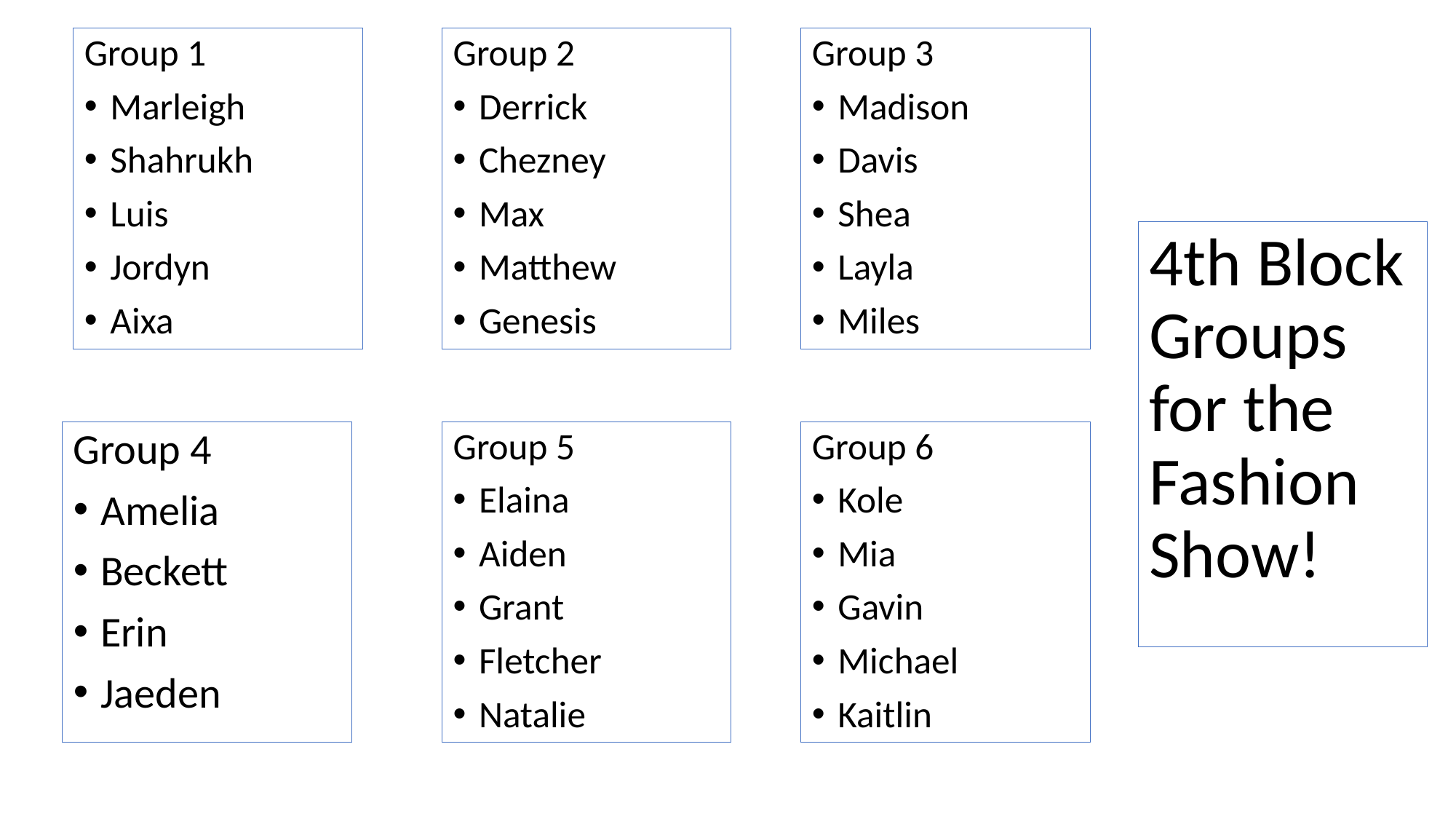

Group 1
Marleigh
Shahrukh
Luis
Jordyn
Aixa

Group 2
Derrick
Chezney
Max
Matthew
Genesis

Group 3
Madison
Davis
Shea
Layla
Miles

4th Block Groups for the Fashion Show!

Group 6
Kole
Mia
Gavin
Michael
Kaitlin

Group 5
Elaina
Aiden
Grant
Fletcher
Natalie

Group 4
Amelia
Beckett
Erin
Jaeden